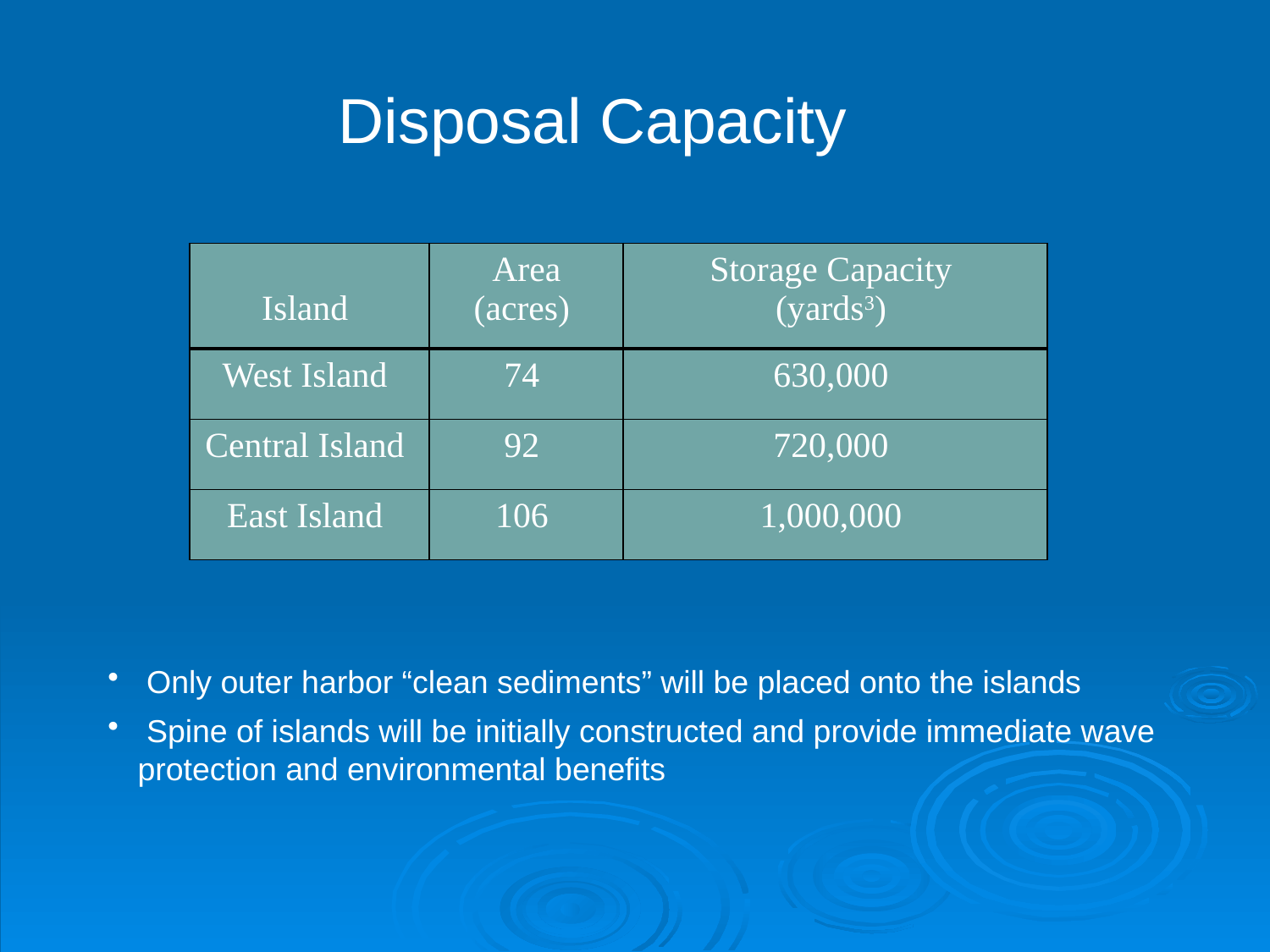

Disposal Capacity
| Island | Area (acres) | Storage Capacity (yards3) |
| --- | --- | --- |
| West Island | 74 | 630,000 |
| Central Island | 92 | 720,000 |
| East Island | 106 | 1,000,000 |
 Only outer harbor “clean sediments” will be placed onto the islands
 Spine of islands will be initially constructed and provide immediate wave protection and environmental benefits